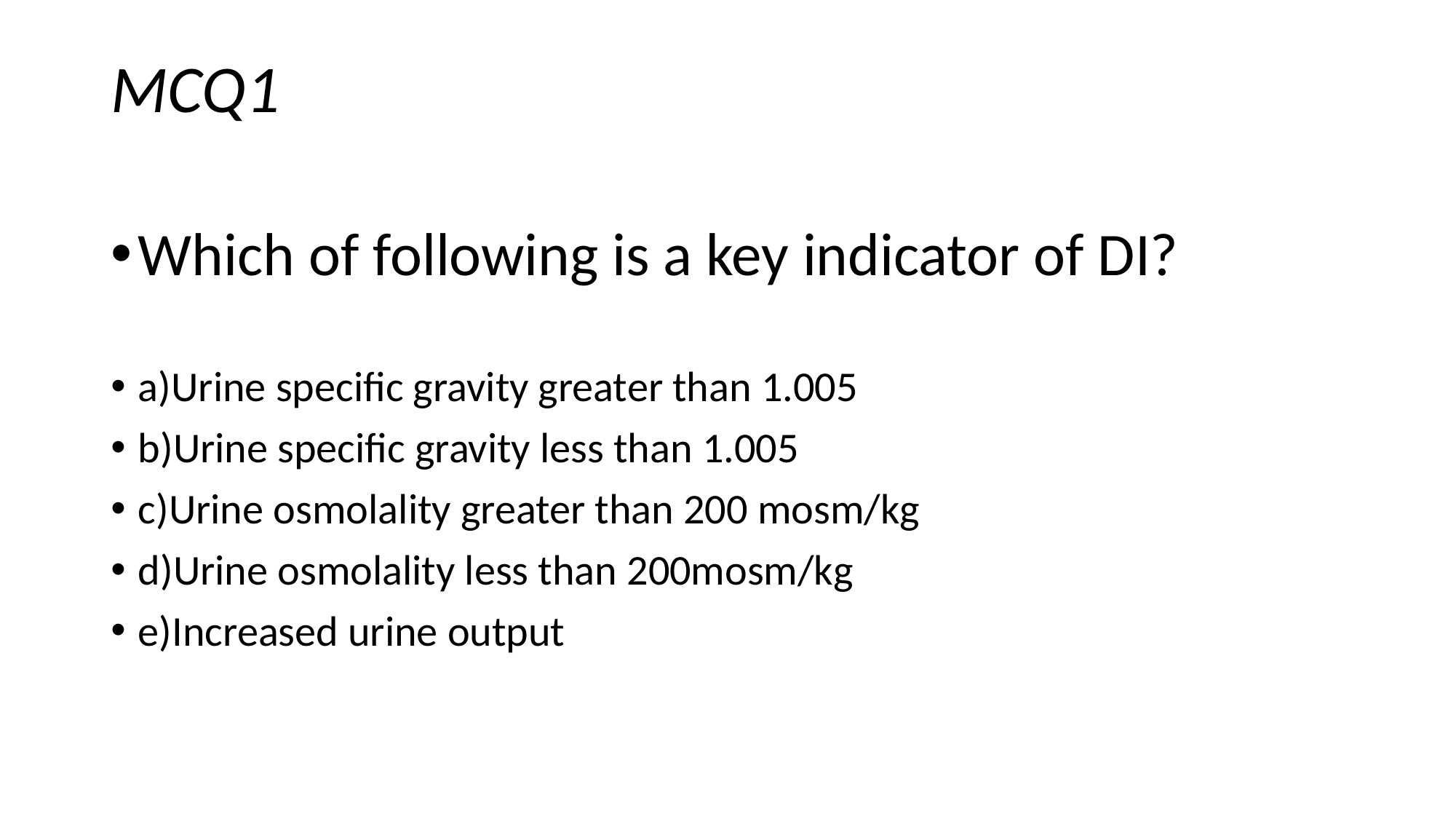

# MCQ1
Which of following is a key indicator of DI?

a)Urine specific gravity greater than 1.005
b)Urine specific gravity less than 1.005
c)Urine osmolality greater than 200 mosm/kg
d)Urine osmolality less than 200mosm/kg
e)Increased urine output